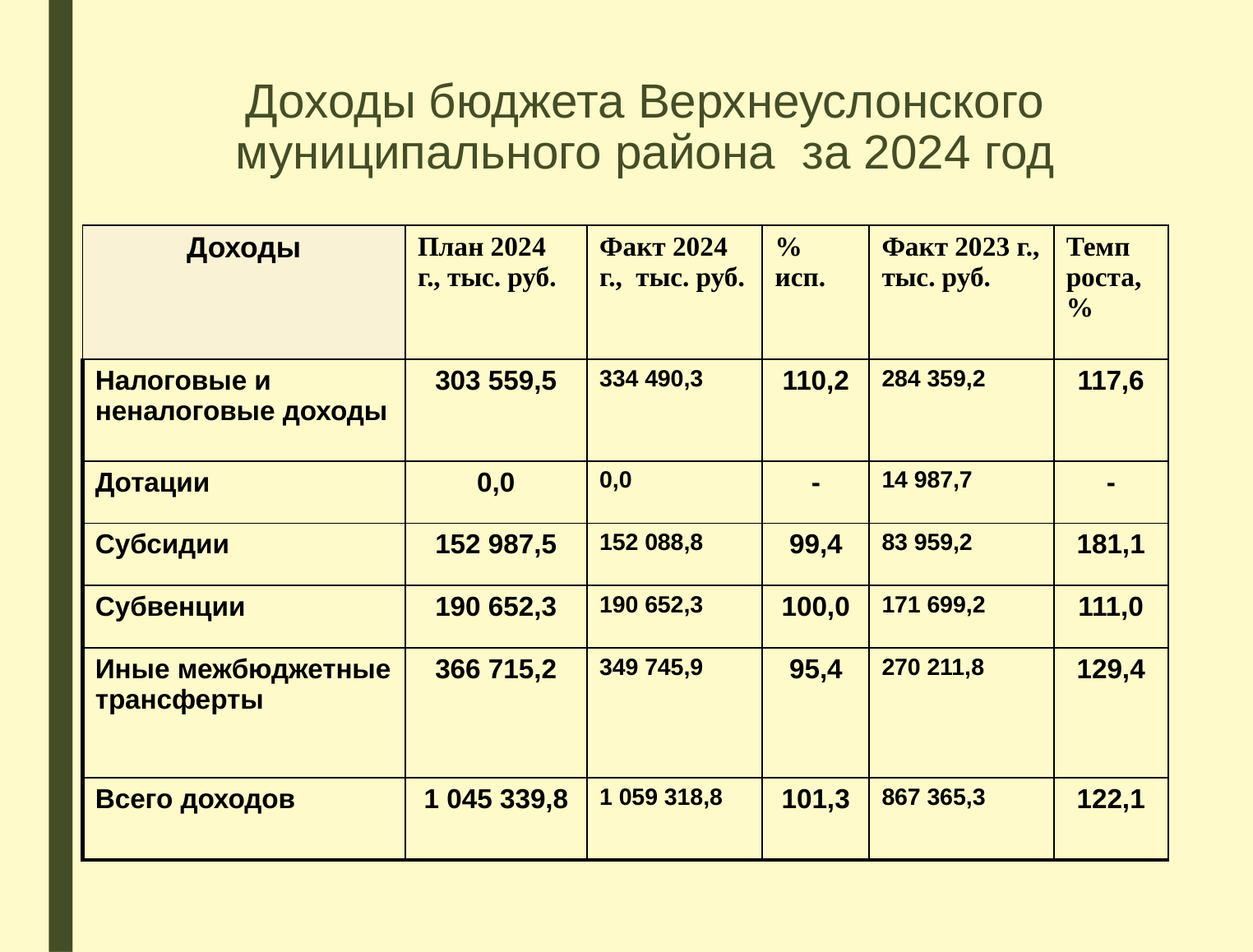

# Доходы бюджета Верхнеуслонского муниципального района  за 2024 год
| Доходы | План 2024 г., тыс. руб. | Факт 2024 г., тыс. руб. | % исп. | Факт 2023 г., тыс. руб. | Темп роста, % |
| --- | --- | --- | --- | --- | --- |
| Налоговые и неналоговые доходы | 303 559,5 | 334 490,3 | 110,2 | 284 359,2 | 117,6 |
| Дотации | 0,0 | 0,0 | - | 14 987,7 | - |
| Субсидии | 152 987,5 | 152 088,8 | 99,4 | 83 959,2 | 181,1 |
| Субвенции | 190 652,3 | 190 652,3 | 100,0 | 171 699,2 | 111,0 |
| Иные межбюджетные трансферты | 366 715,2 | 349 745,9 | 95,4 | 270 211,8 | 129,4 |
| Всего доходов | 1 045 339,8 | 1 059 318,8 | 101,3 | 867 365,3 | 122,1 |